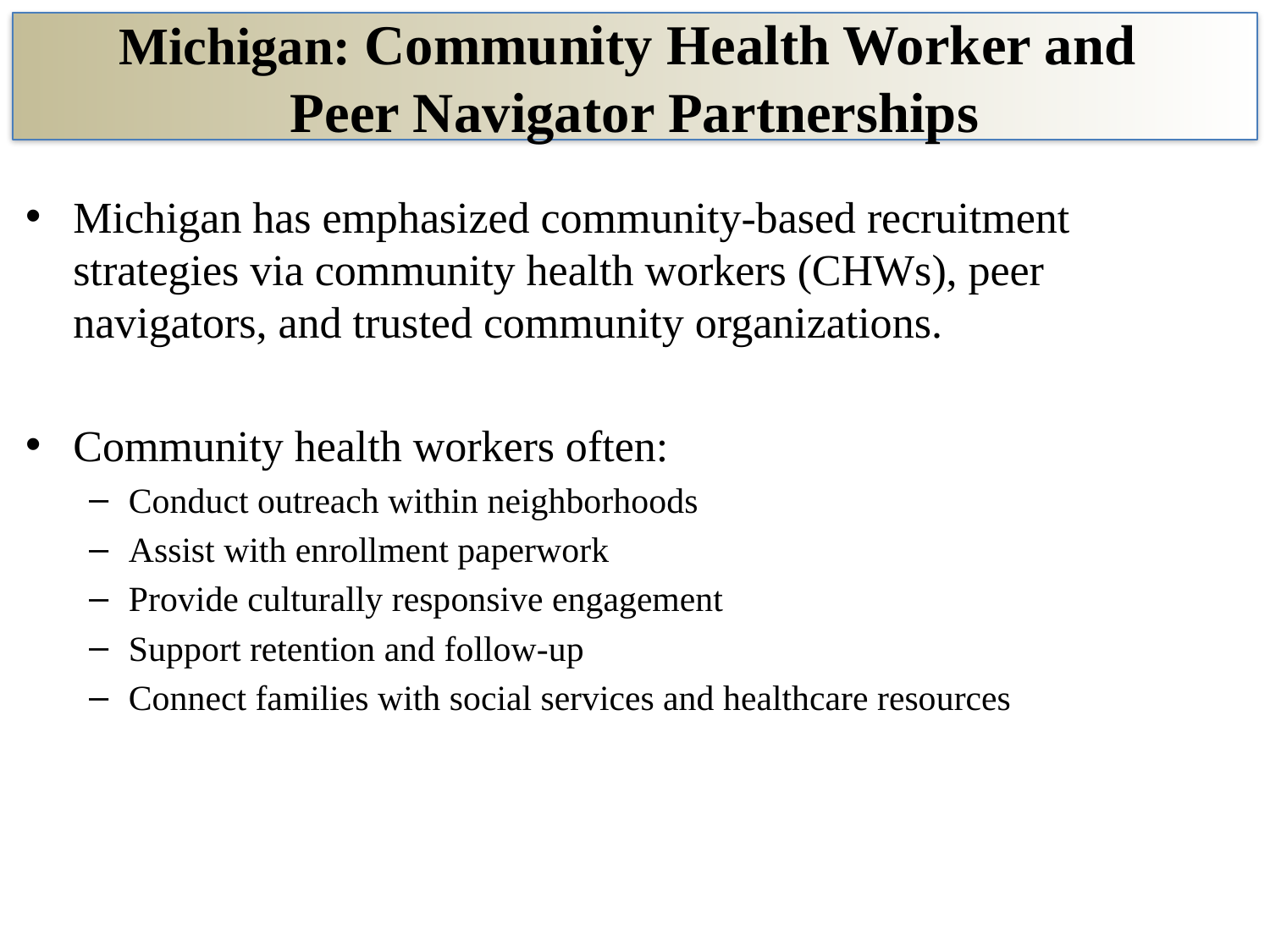

# Michigan: Community Health Worker and Peer Navigator Partnerships

Michigan has emphasized community-based recruitment strategies via community health workers (CHWs), peer navigators, and trusted community organizations.

Community health workers often:
Conduct outreach within neighborhoods
Assist with enrollment paperwork
Provide culturally responsive engagement
Support retention and follow-up
Connect families with social services and healthcare resources